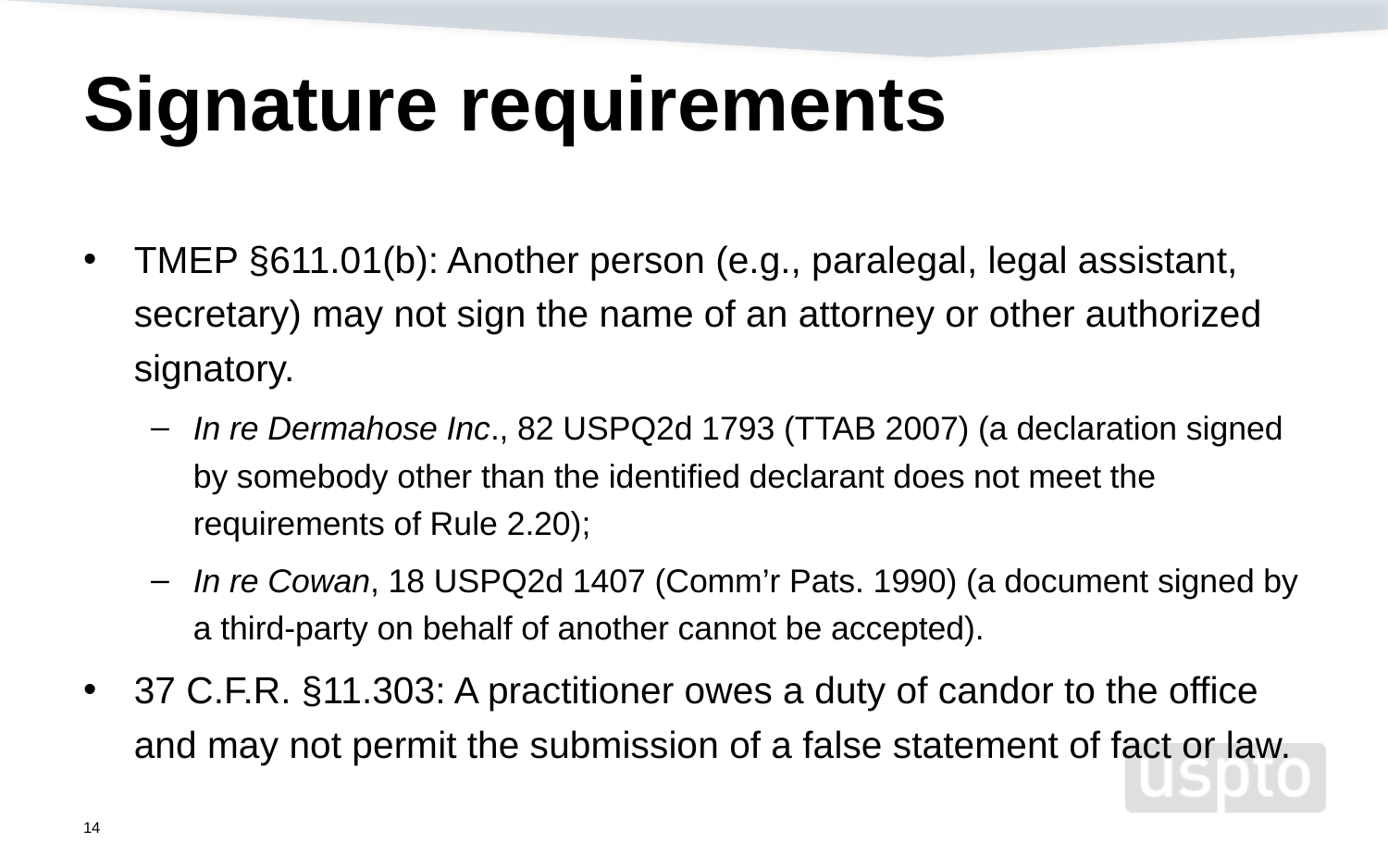

# Signature requirements
TMEP §611.01(b): Another person (e.g., paralegal, legal assistant, secretary) may not sign the name of an attorney or other authorized signatory.
In re Dermahose Inc., 82 USPQ2d 1793 (TTAB 2007) (a declaration signed by somebody other than the identified declarant does not meet the requirements of Rule 2.20);
In re Cowan, 18 USPQ2d 1407 (Comm’r Pats. 1990) (a document signed by a third-party on behalf of another cannot be accepted).
37 C.F.R. §11.303: A practitioner owes a duty of candor to the office and may not permit the submission of a false statement of fact or law.
14